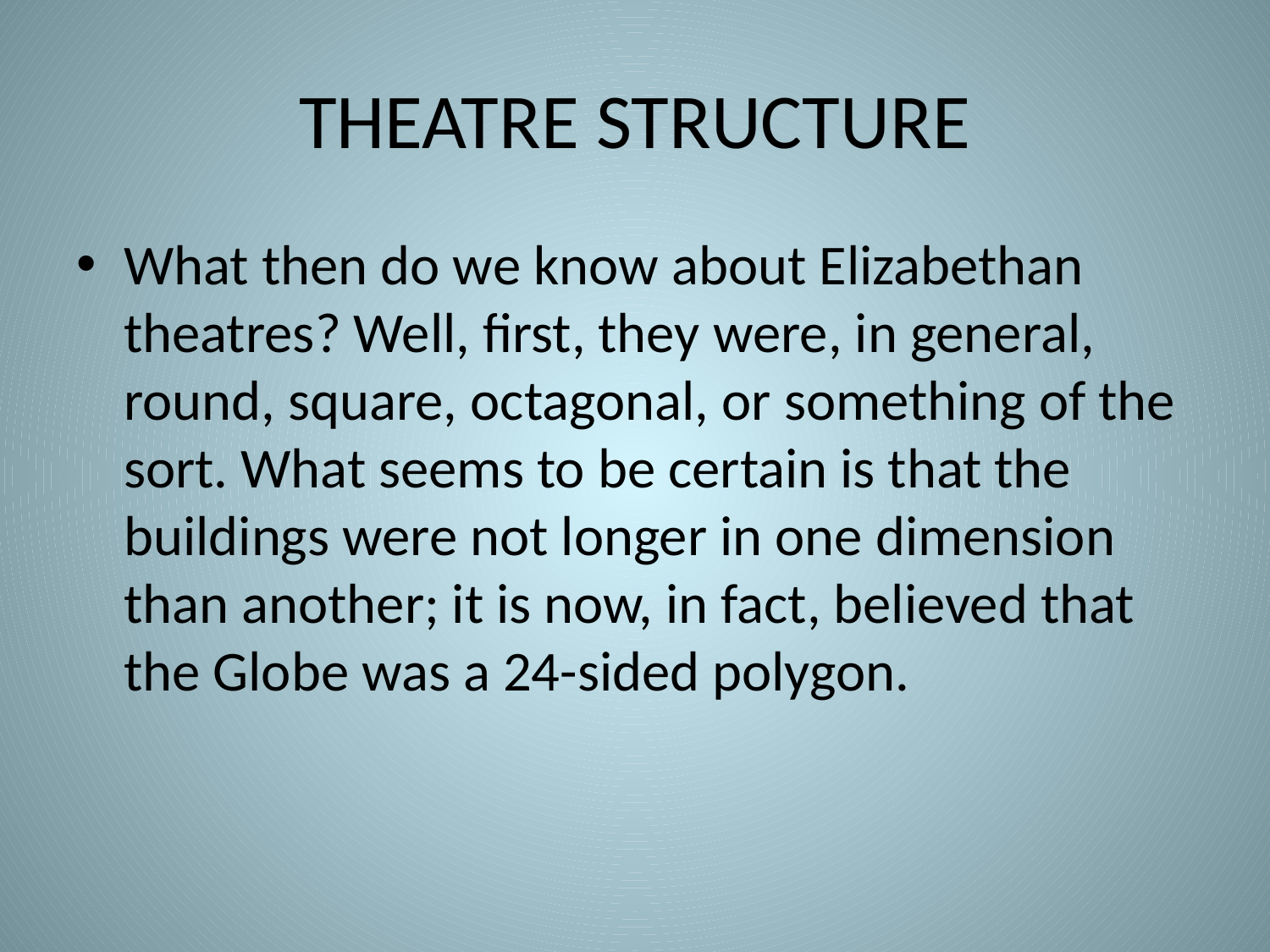

# THEATRE STRUCTURE
What then do we know about Elizabethan theatres? Well, first, they were, in general, round, square, octagonal, or something of the sort. What seems to be certain is that the buildings were not longer in one dimension than another; it is now, in fact, believed that the Globe was a 24-sided polygon.